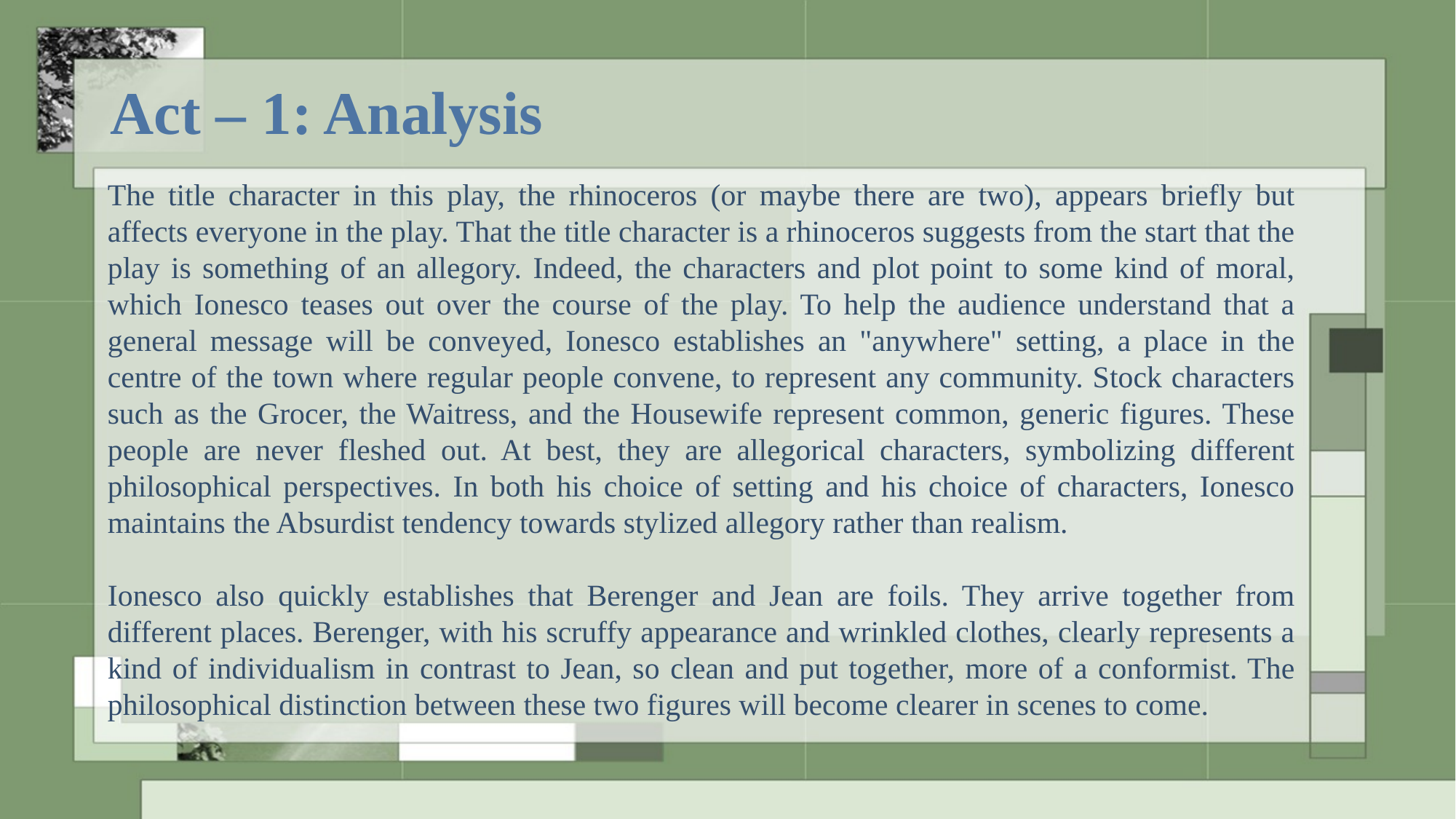

Act – 1: Analysis
The title character in this play, the rhinoceros (or maybe there are two), appears briefly but affects everyone in the play. That the title character is a rhinoceros suggests from the start that the play is something of an allegory. Indeed, the characters and plot point to some kind of moral, which Ionesco teases out over the course of the play. To help the audience understand that a general message will be conveyed, Ionesco establishes an "anywhere" setting, a place in the centre of the town where regular people convene, to represent any community. Stock characters such as the Grocer, the Waitress, and the Housewife represent common, generic figures. These people are never fleshed out. At best, they are allegorical characters, symbolizing different philosophical perspectives. In both his choice of setting and his choice of characters, Ionesco maintains the Absurdist tendency towards stylized allegory rather than realism.

Ionesco also quickly establishes that Berenger and Jean are foils. They arrive together from different places. Berenger, with his scruffy appearance and wrinkled clothes, clearly represents a kind of individualism in contrast to Jean, so clean and put together, more of a conformist. The philosophical distinction between these two figures will become clearer in scenes to come.